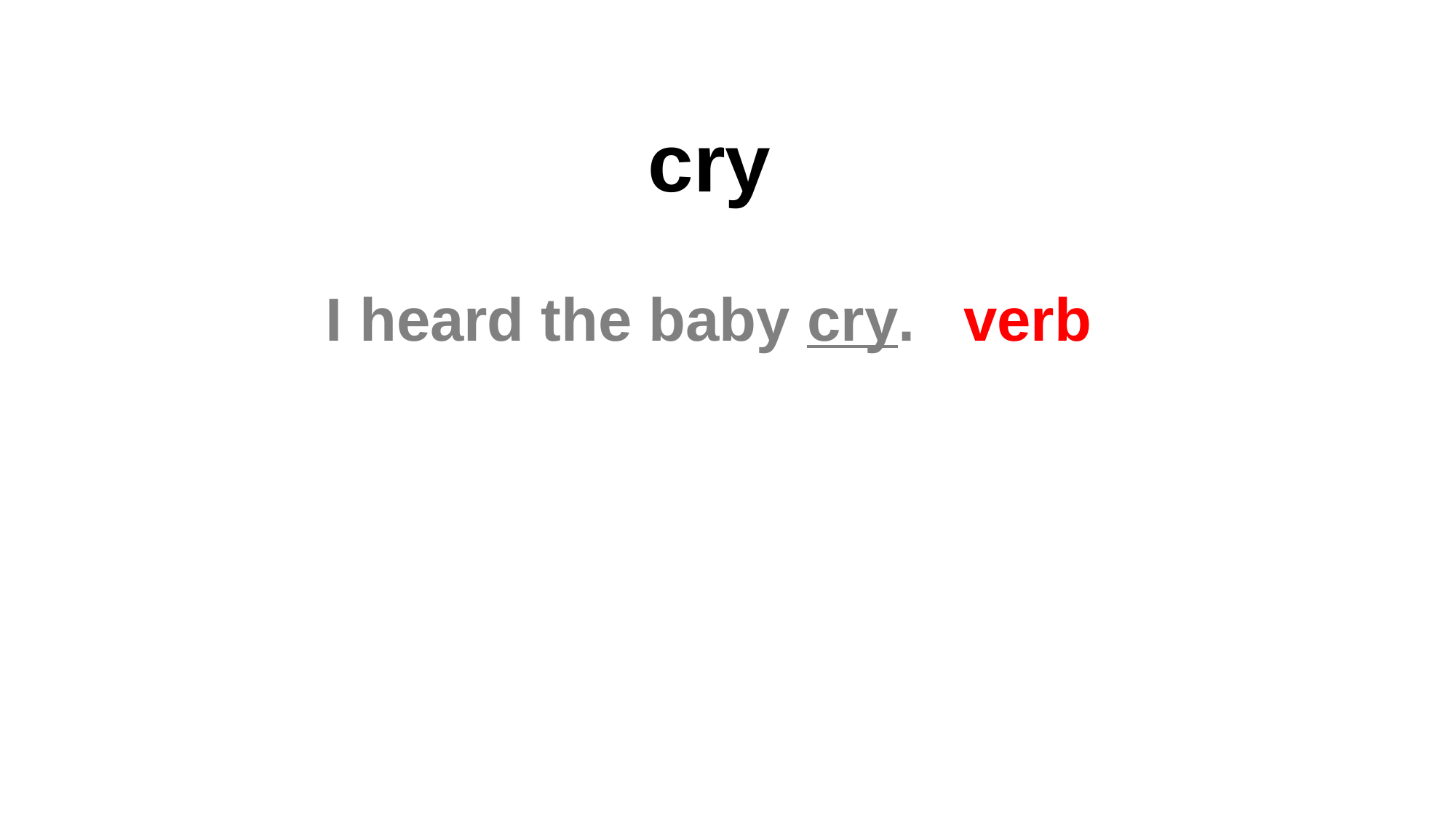

cry

 I heard the baby cry.	verb